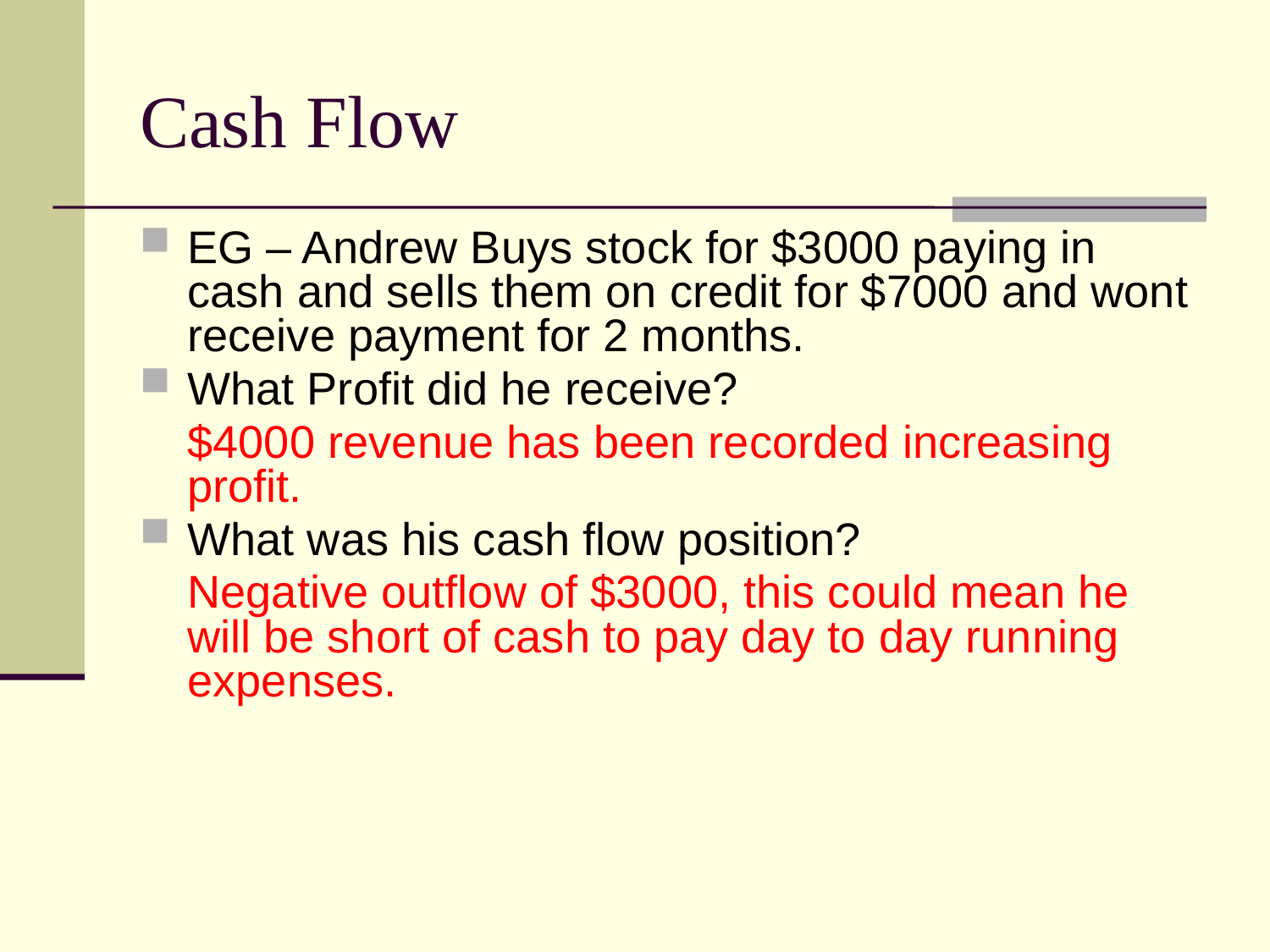

Cash Flow
EG – Andrew Buys stock for $3000 paying in cash and sells them on credit for $7000 and wont receive payment for 2 months.
What Profit did he receive?
	$4000 revenue has been recorded increasing profit.
What was his cash flow position?
	Negative outflow of $3000, this could mean he will be short of cash to pay day to day running expenses.